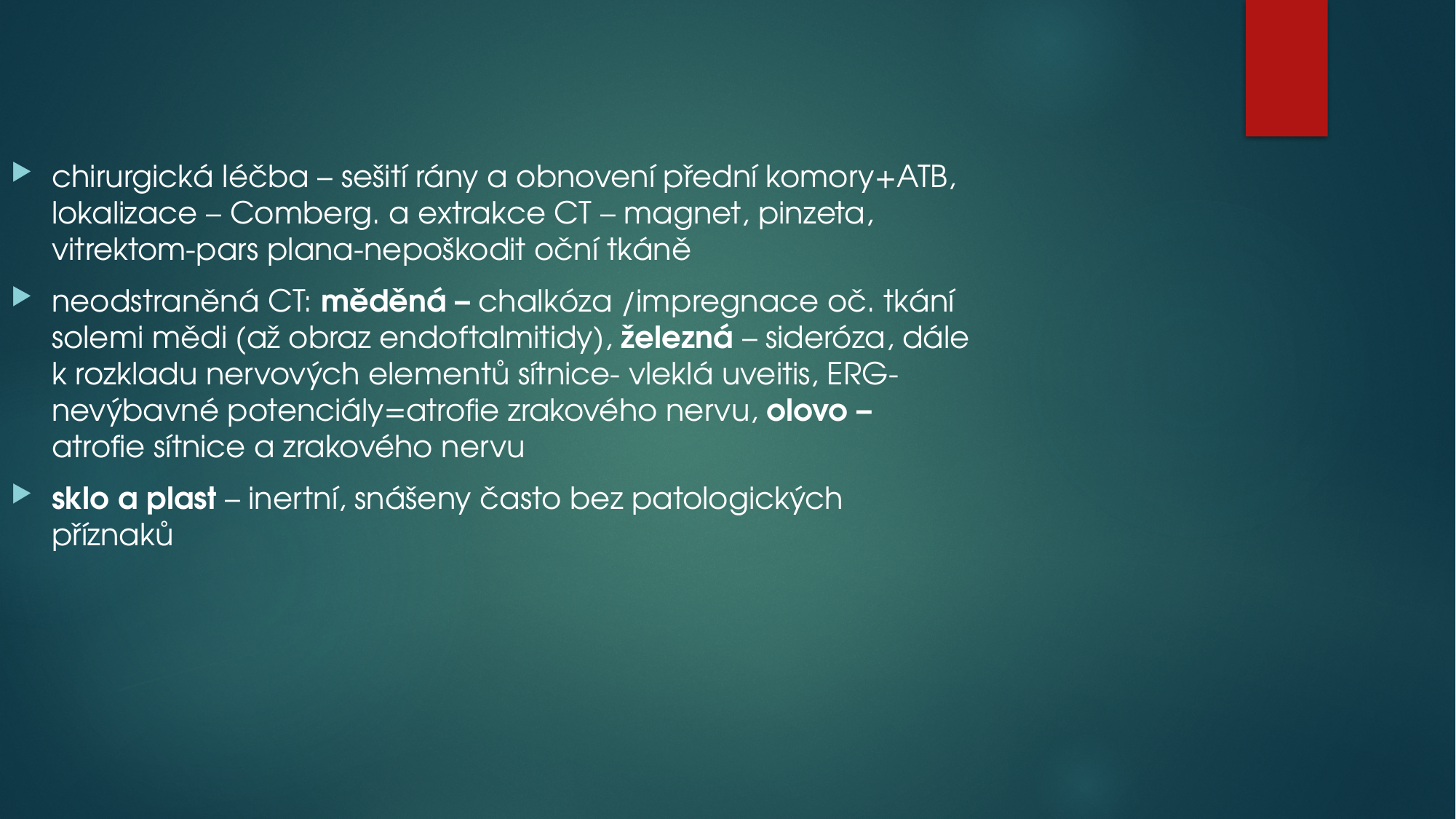

chirurgická léčba – sešití rány a obnovení přední komory+ATB, lokalizace – Comberg. a extrakce CT – magnet, pinzeta, vitrektom-pars plana-nepoškodit oční tkáně
neodstraněná CT: měděná – chalkóza /impregnace oč. tkání solemi mědi (až obraz endoftalmitidy), železná – sideróza, dále k rozkladu nervových elementů sítnice- vleklá uveitis, ERG- nevýbavné potenciály=atrofie zrakového nervu, olovo – atrofie sítnice a zrakového nervu
sklo a plast – inertní, snášeny často bez patologických příznaků